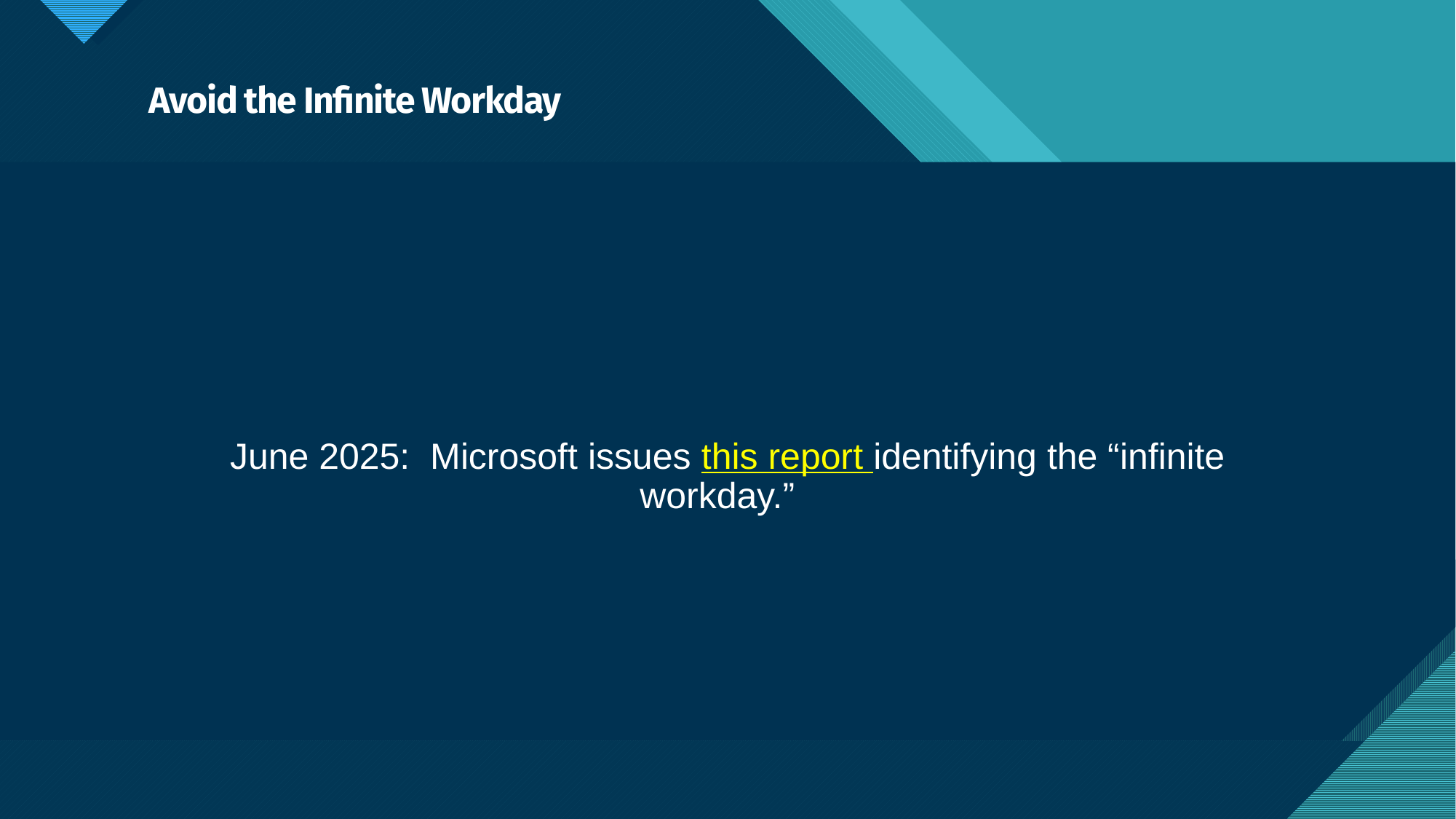

# Avoid the Infinite Workday

June 2025:  Microsoft issues this report identifying the “infinite workday.”